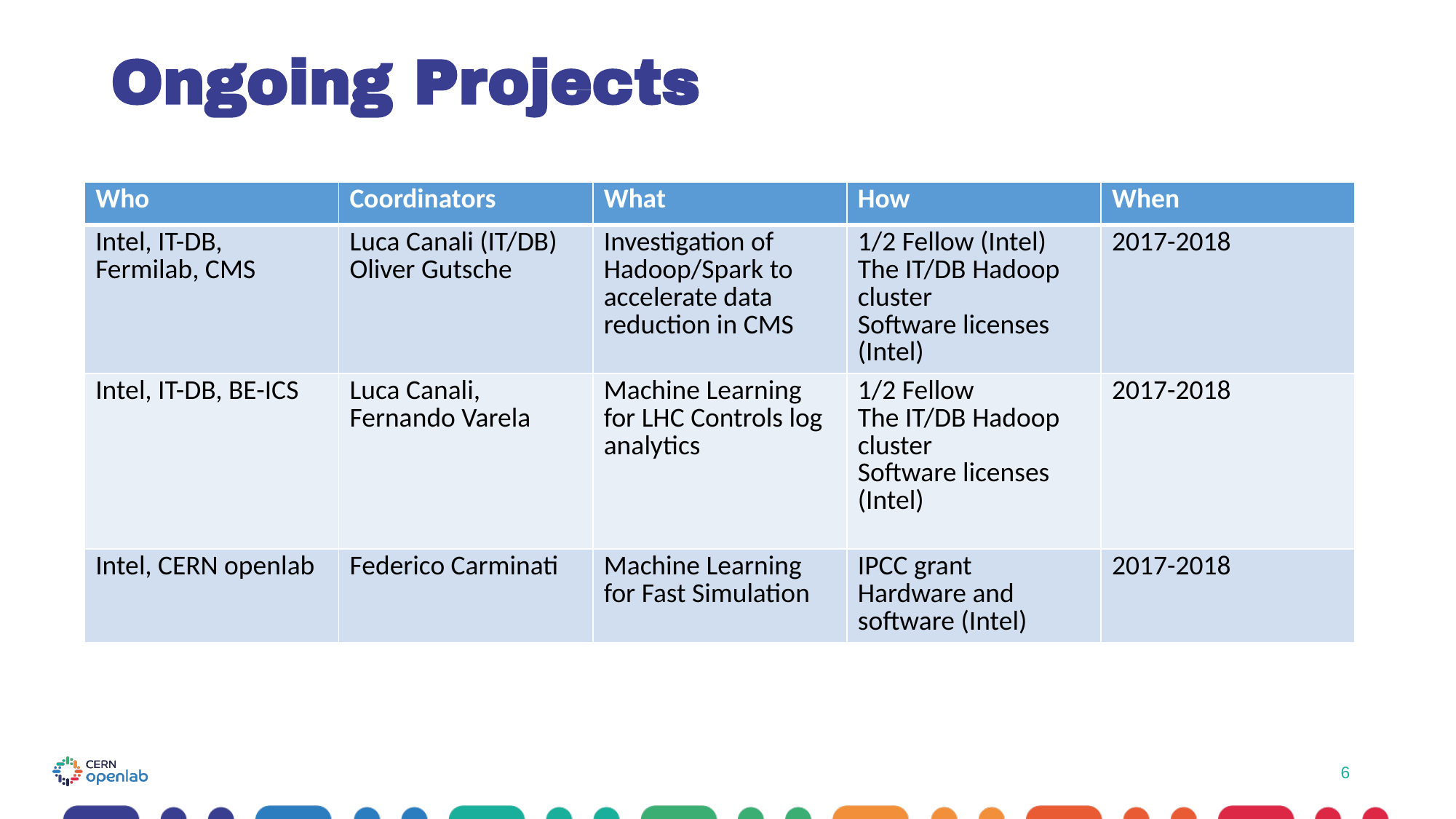

# Ongoing Projects
| Who | Coordinators | What | How | When |
| --- | --- | --- | --- | --- |
| Intel, IT-DB, Fermilab, CMS | Luca Canali (IT/DB) Oliver Gutsche | Investigation of Hadoop/Spark to accelerate data reduction in CMS | 1/2 Fellow (Intel) The IT/DB Hadoop cluster Software licenses (Intel) | 2017-2018 |
| Intel, IT-DB, BE-ICS | Luca Canali, Fernando Varela | Machine Learning for LHC Controls log analytics | 1/2 Fellow The IT/DB Hadoop cluster Software licenses (Intel) | 2017-2018 |
| Intel, CERN openlab | Federico Carminati | Machine Learning for Fast Simulation | IPCC grant Hardware and software (Intel) | 2017-2018 |